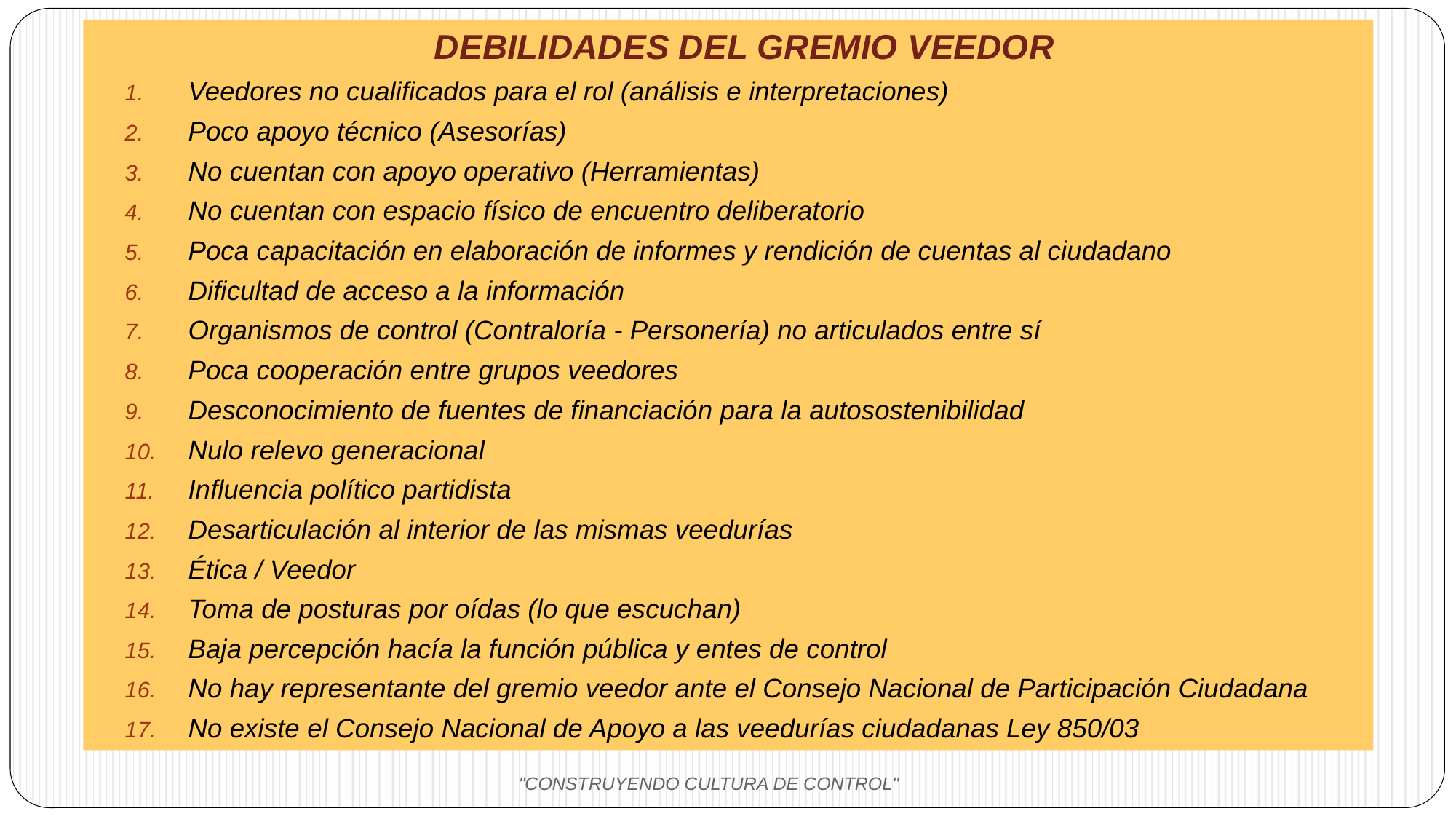

DEBILIDADES DEL GREMIO VEEDOR
Veedores no cualificados para el rol (análisis e interpretaciones)
Poco apoyo técnico (Asesorías)
No cuentan con apoyo operativo (Herramientas)
No cuentan con espacio físico de encuentro deliberatorio
Poca capacitación en elaboración de informes y rendición de cuentas al ciudadano
Dificultad de acceso a la información
Organismos de control (Contraloría - Personería) no articulados entre sí
Poca cooperación entre grupos veedores
Desconocimiento de fuentes de financiación para la autosostenibilidad
Nulo relevo generacional
Influencia político partidista
Desarticulación al interior de las mismas veedurías
Ética / Veedor
Toma de posturas por oídas (lo que escuchan)
Baja percepción hacía la función pública y entes de control
No hay representante del gremio veedor ante el Consejo Nacional de Participación Ciudadana
No existe el Consejo Nacional de Apoyo a las veedurías ciudadanas Ley 850/03
"CONSTRUYENDO CULTURA DE CONTROL"